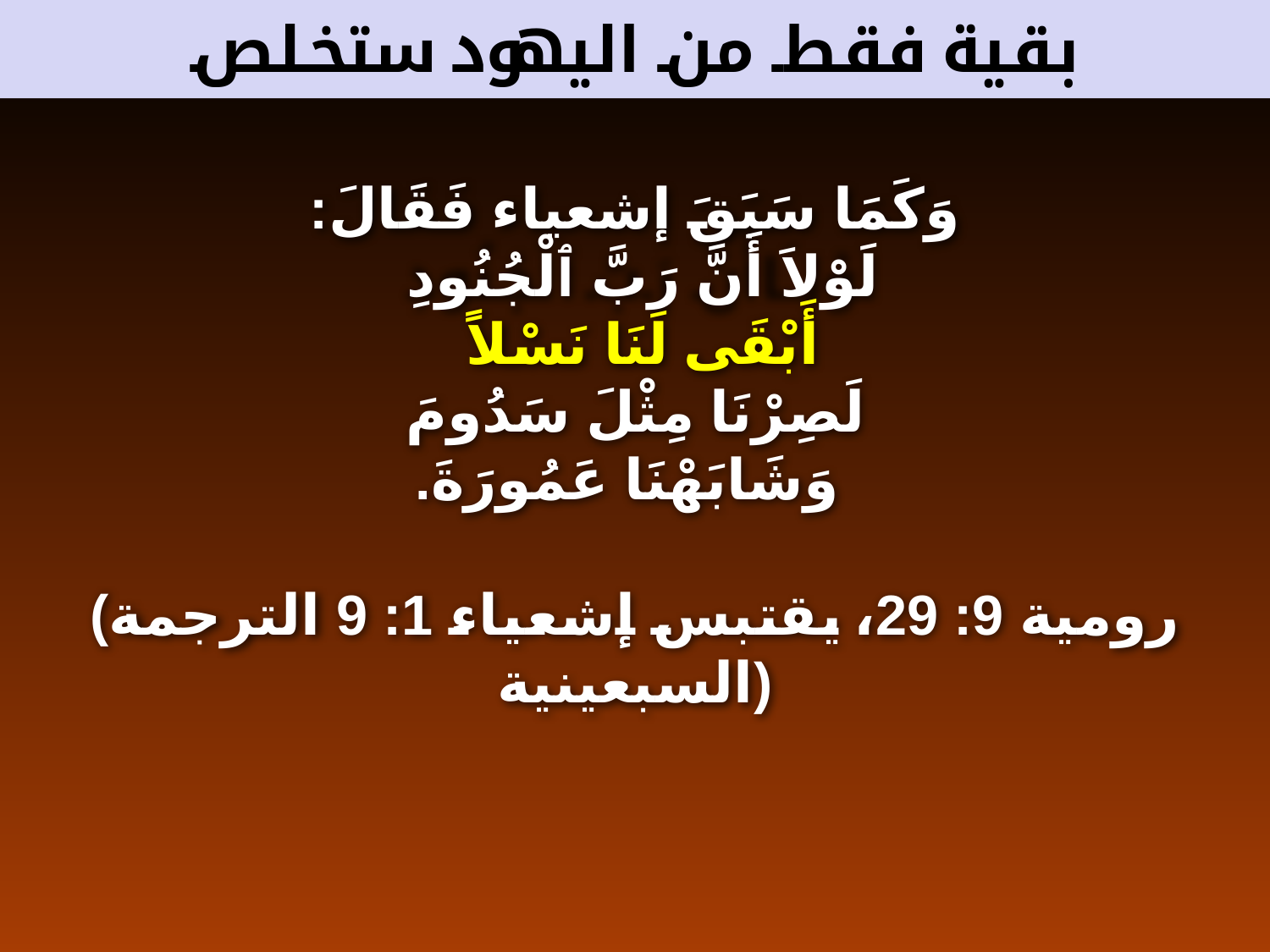

# بقية فقط من اليهود ستخلص
 وَكَمَا سَبَقَ إشعياء فَقَالَ:
لَوْلاَ أَنَّ رَبَّ ٱلْجُنُودِ
أَبْقَى لَنَا نَسْلاً
لَصِرْنَا مِثْلَ سَدُومَ
 وَشَابَهْنَا عَمُورَةَ.
(رومية 9: 29، يقتبس إشعياء 1: 9 الترجمة السبعينية)